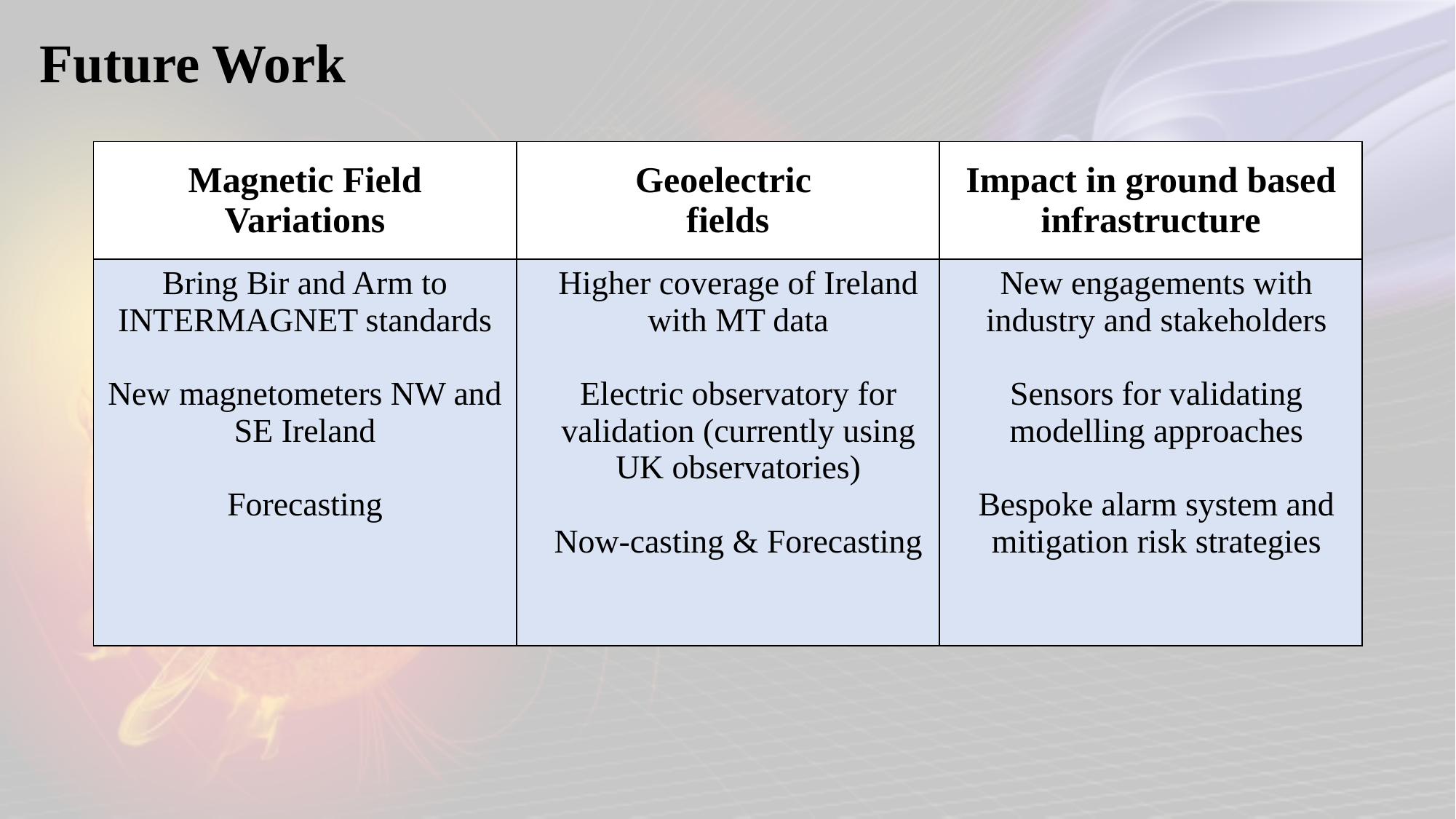

Future Work
| Magnetic Field Variations | Geoelectric fields | Impact in ground based infrastructure |
| --- | --- | --- |
| Bring Bir and Arm to INTERMAGNET standards New magnetometers NW and SE Ireland Forecasting | Higher coverage of Ireland with MT data Electric observatory for validation (currently using UK observatories) Now-casting & Forecasting | New engagements with industry and stakeholders Sensors for validating modelling approaches Bespoke alarm system and mitigation risk strategies |